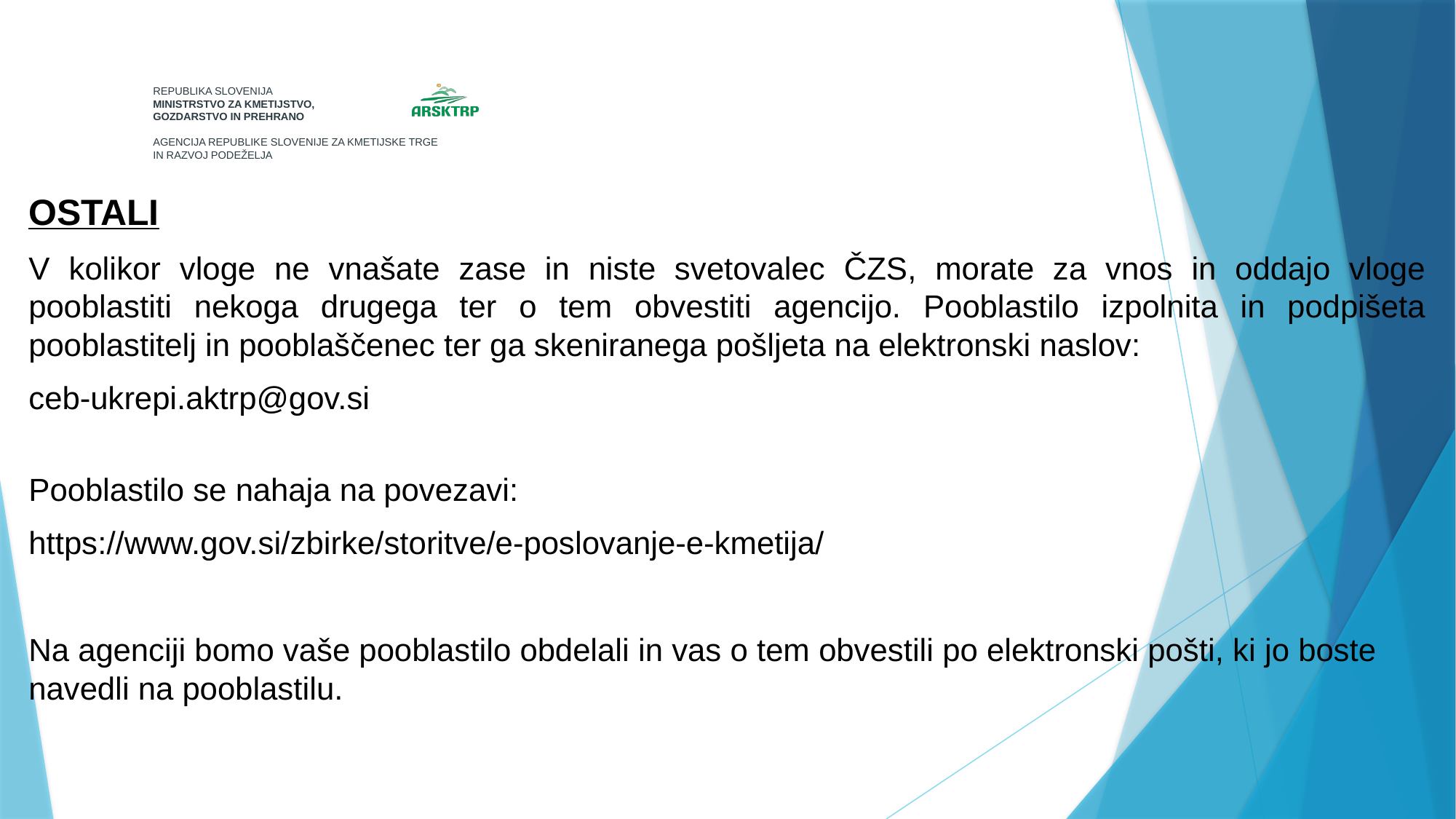

OSTALI
V kolikor vloge ne vnašate zase in niste svetovalec ČZS, morate za vnos in oddajo vloge pooblastiti nekoga drugega ter o tem obvestiti agencijo. Pooblastilo izpolnita in podpišeta pooblastitelj in pooblaščenec ter ga skeniranega pošljeta na elektronski naslov:
ceb-ukrepi.aktrp@gov.si
Pooblastilo se nahaja na povezavi:
https://www.gov.si/zbirke/storitve/e-poslovanje-e-kmetija/

Na agenciji bomo vaše pooblastilo obdelali in vas o tem obvestili po elektronski pošti, ki jo boste navedli na pooblastilu.